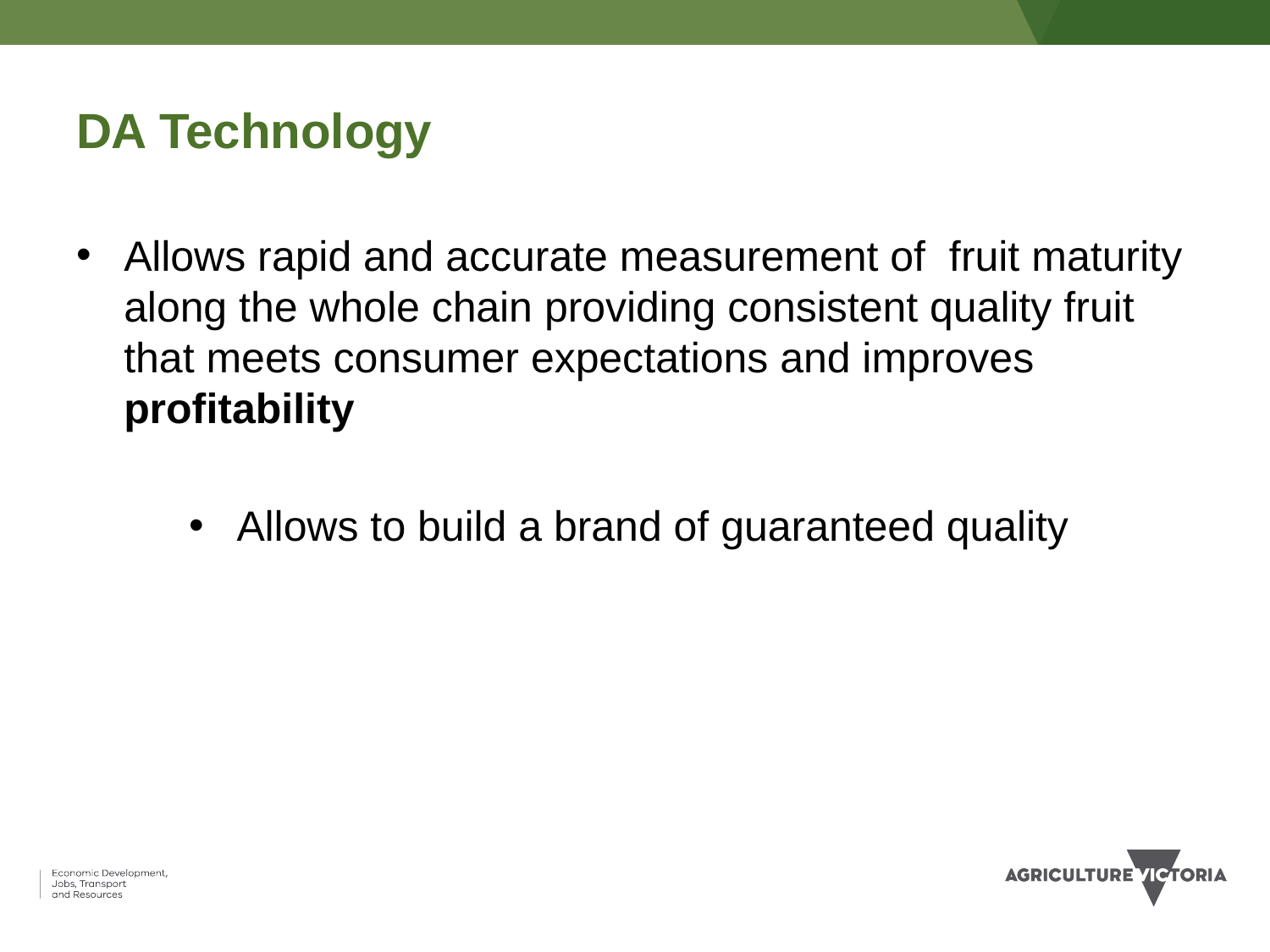

# DA Technology
Allows rapid and accurate measurement of  fruit maturity along the whole chain providing consistent quality fruit that meets consumer expectations and improves   profitability

Allows to build a brand of guaranteed quality